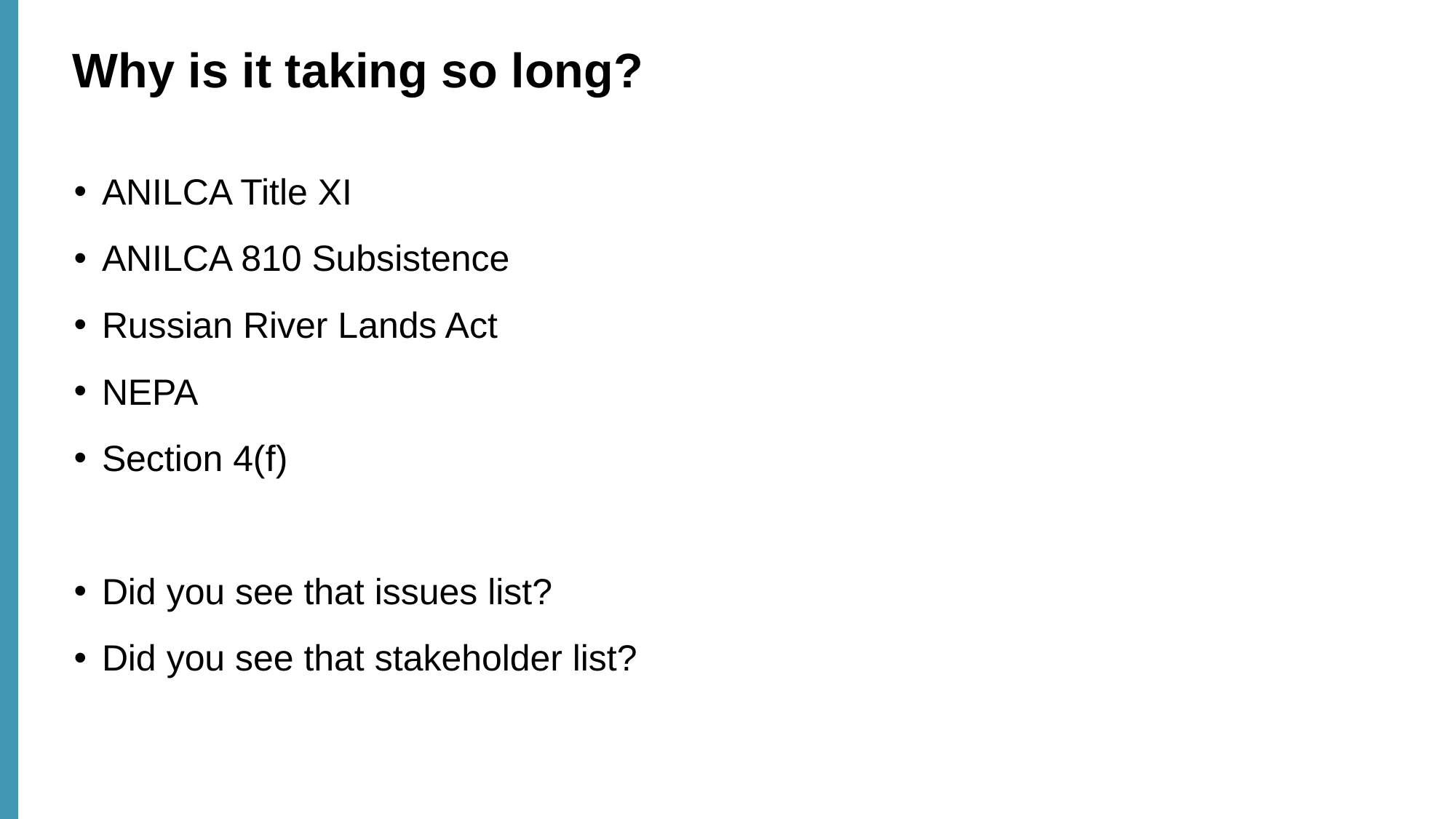

# Why is it taking so long?
ANILCA Title XI
ANILCA 810 Subsistence
Russian River Lands Act
NEPA
Section 4(f)

Did you see that issues list?
Did you see that stakeholder list?